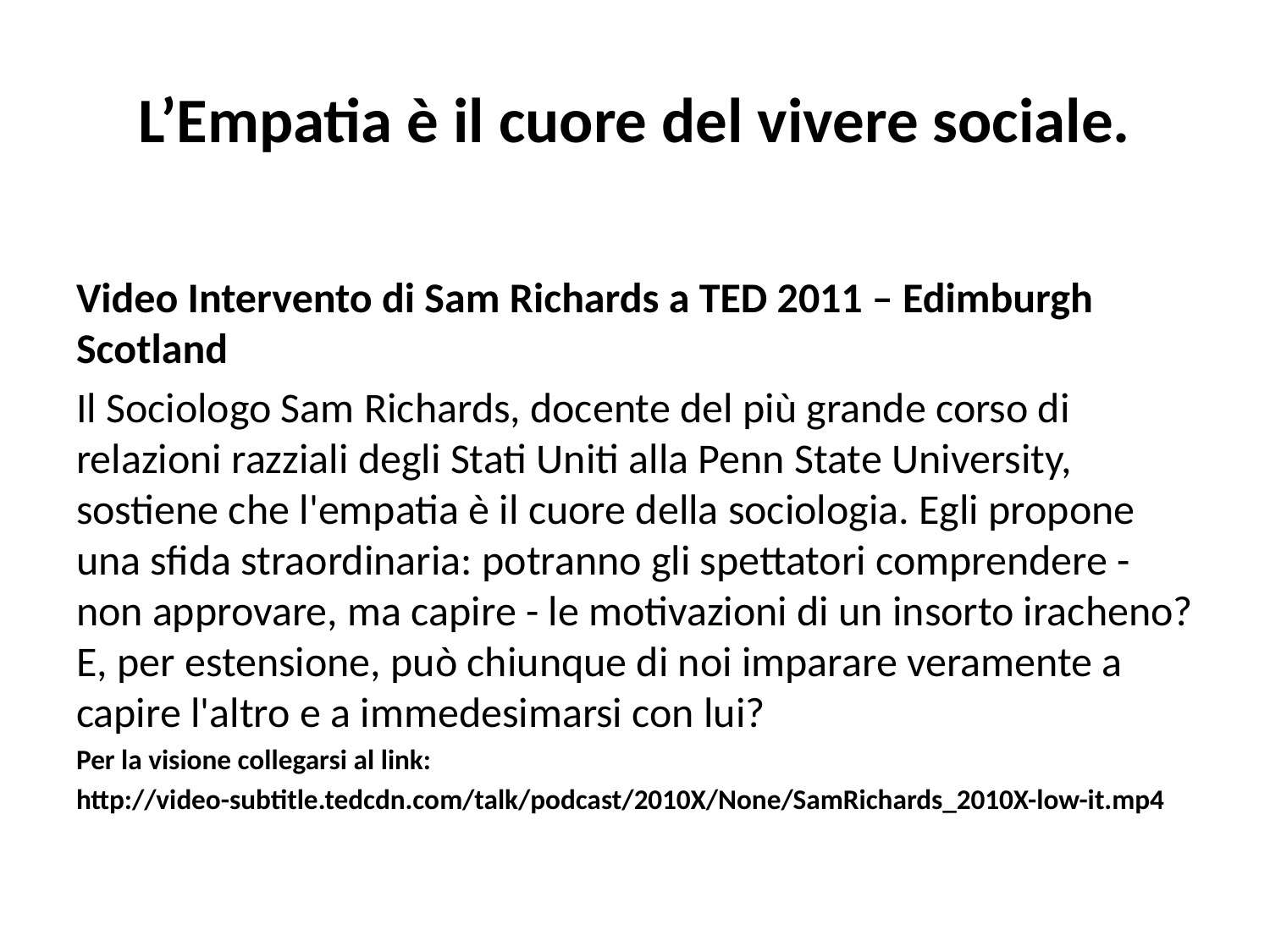

# L’Empatia è il cuore del vivere sociale.

Video Intervento di Sam Richards a TED 2011 – Edimburgh Scotland
Il Sociologo Sam Richards, docente del più grande corso di relazioni razziali degli Stati Uniti alla Penn State University, sostiene che l'empatia è il cuore della sociologia. Egli propone una sfida straordinaria: potranno gli spettatori comprendere - non approvare, ma capire - le motivazioni di un insorto iracheno? E, per estensione, può chiunque di noi imparare veramente a capire l'altro e a immedesimarsi con lui?
Per la visione collegarsi al link:
http://video-subtitle.tedcdn.com/talk/podcast/2010X/None/SamRichards_2010X-low-it.mp4